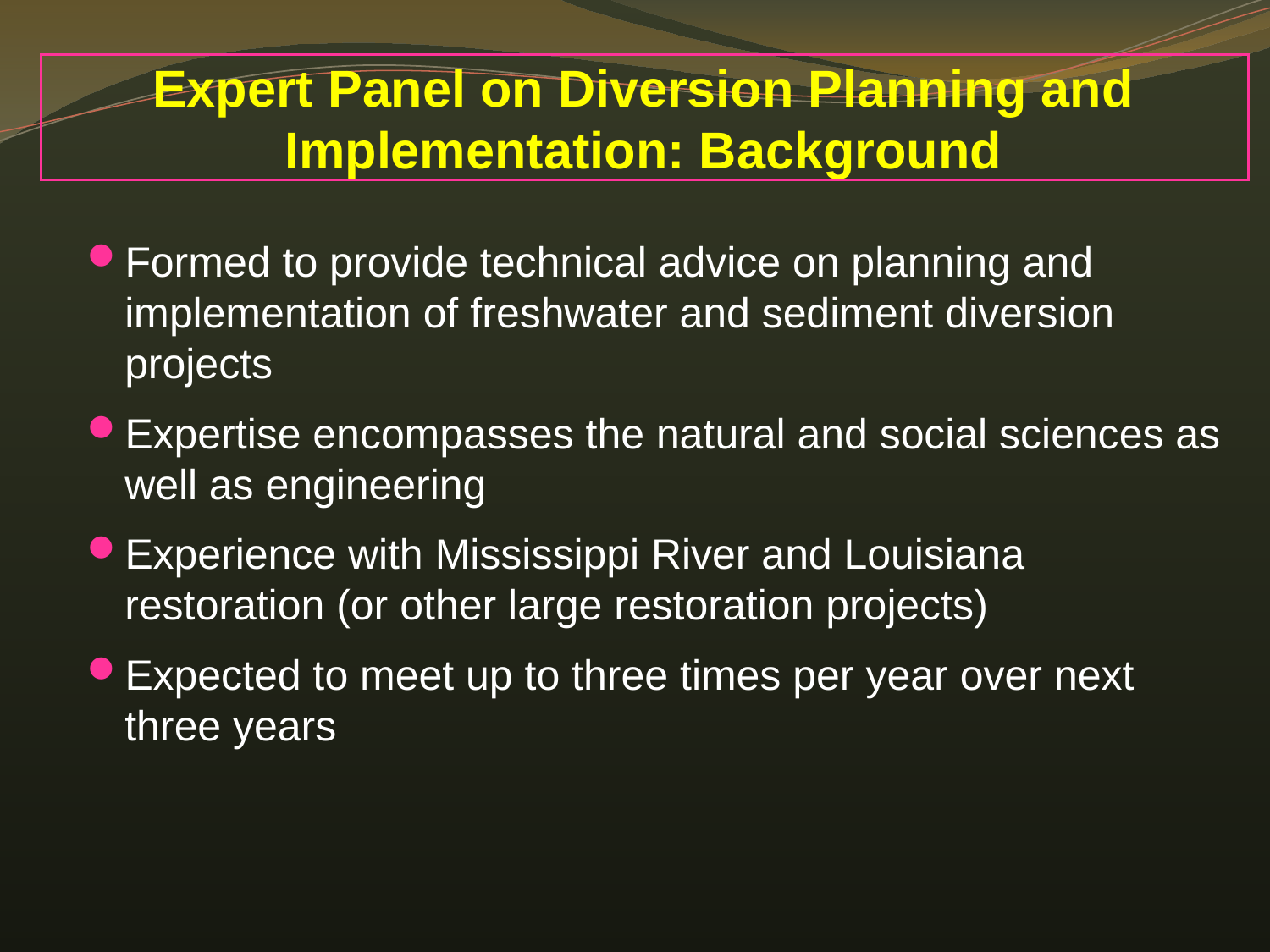

# Expert Panel on Diversion Planning and Implementation: Background
Formed to provide technical advice on planning and implementation of freshwater and sediment diversion projects
Expertise encompasses the natural and social sciences as well as engineering
Experience with Mississippi River and Louisiana restoration (or other large restoration projects)
Expected to meet up to three times per year over next three years